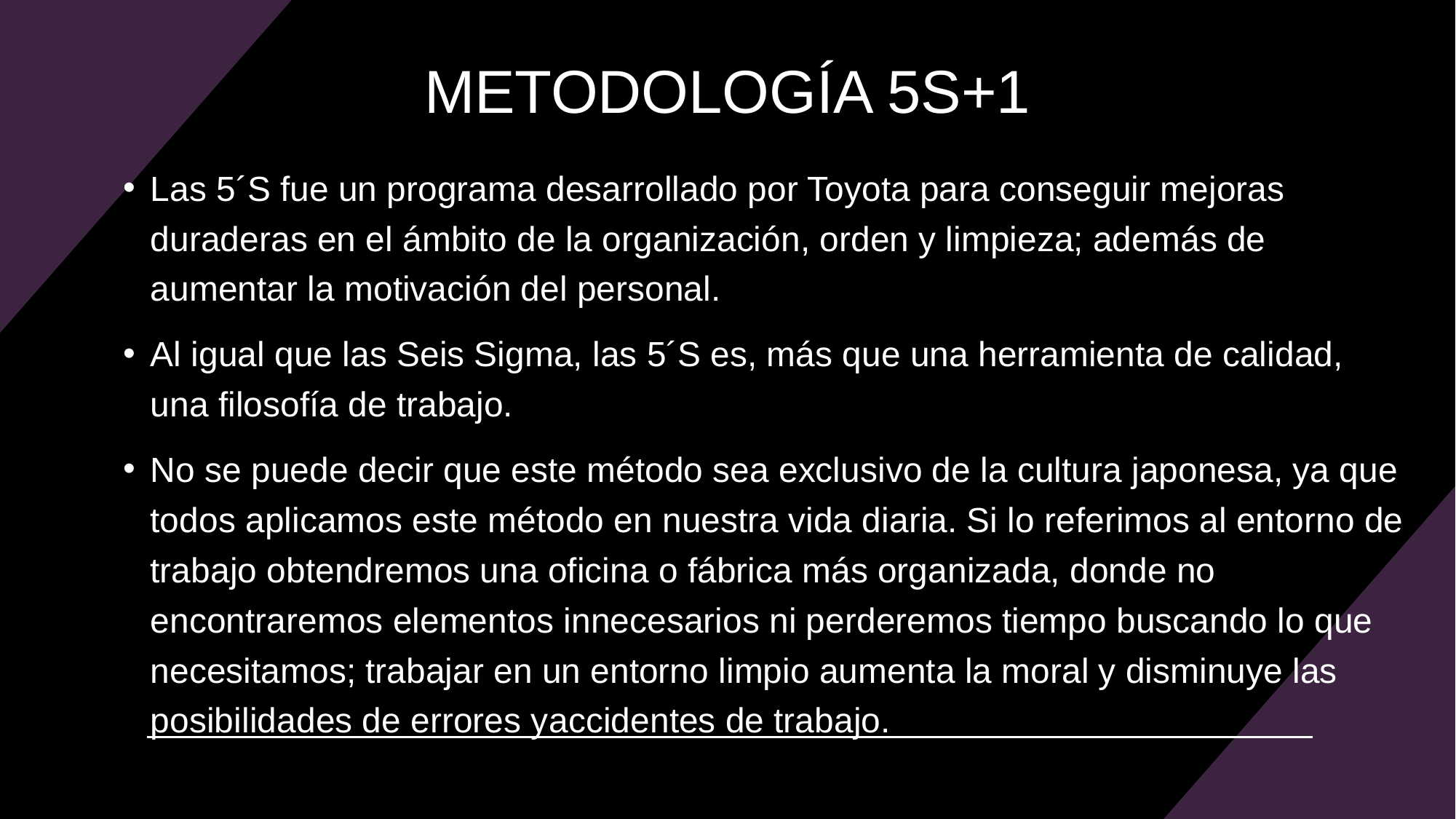

# METODOLOGÍA 5S+1
Las 5´S fue un programa desarrollado por Toyota para conseguir mejoras duraderas en el ámbito de la organización, orden y limpieza; además de aumentar la motivación del personal.
Al igual que las Seis Sigma, las 5´S es, más que una herramienta de calidad, una filosofía de trabajo.
No se puede decir que este método sea exclusivo de la cultura japonesa, ya que todos aplicamos este método en nuestra vida diaria. Si lo referimos al entorno de trabajo obtendremos una oficina o fábrica más organizada, donde no encontraremos elementos innecesarios ni perderemos tiempo buscando lo que necesitamos; trabajar en un entorno limpio aumenta la moral y disminuye las posibilidades de errores yaccidentes de trabajo.